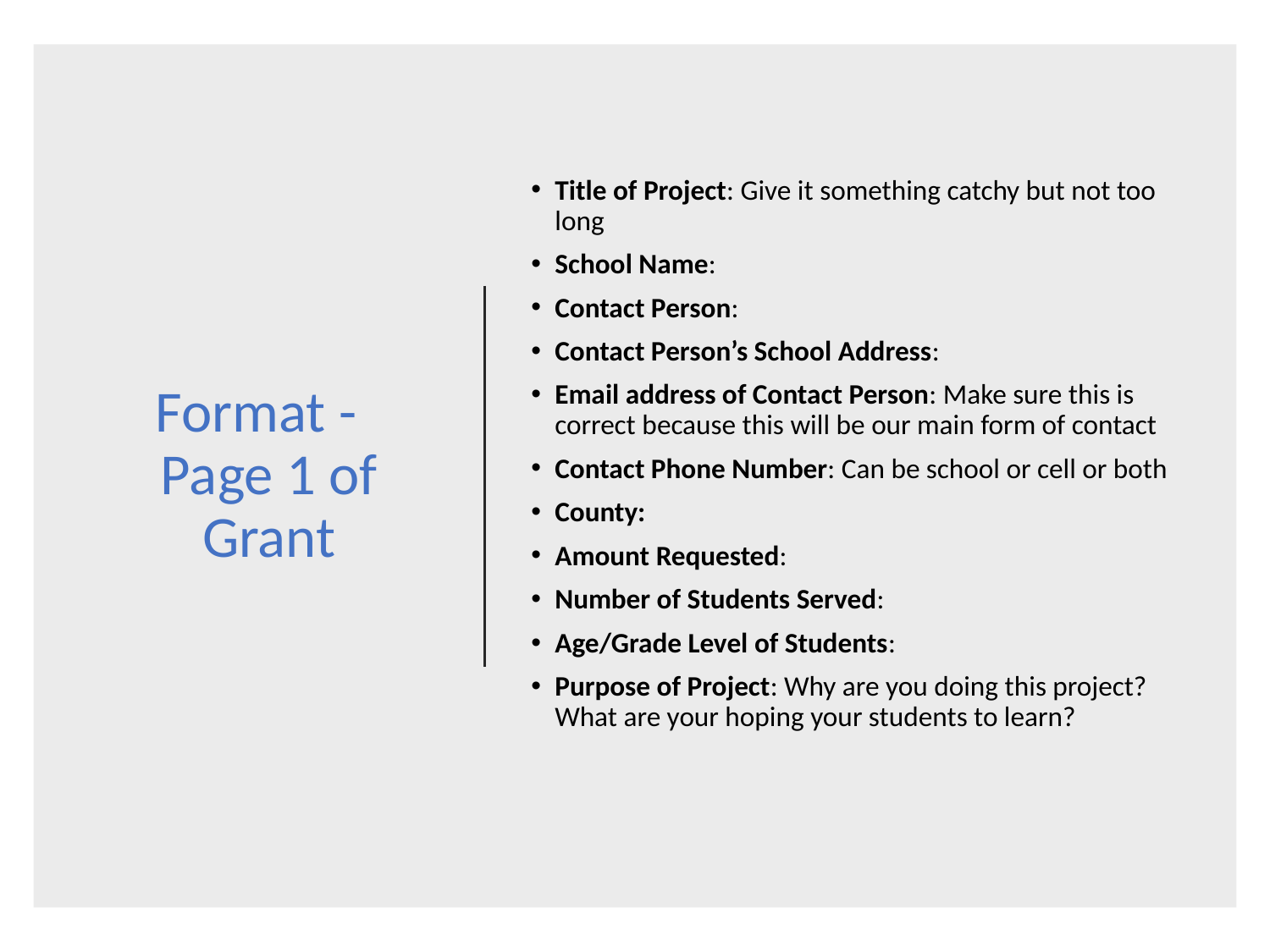

# Format -   Page 1 of Grant
Title of Project: Give it something catchy but not too long
School Name:
Contact Person:
Contact Person’s School Address:
Email address of Contact Person: Make sure this is correct because this will be our main form of contact
Contact Phone Number: Can be school or cell or both
County:
Amount Requested:
Number of Students Served:
Age/Grade Level of Students:
Purpose of Project: Why are you doing this project? What are your hoping your students to learn?